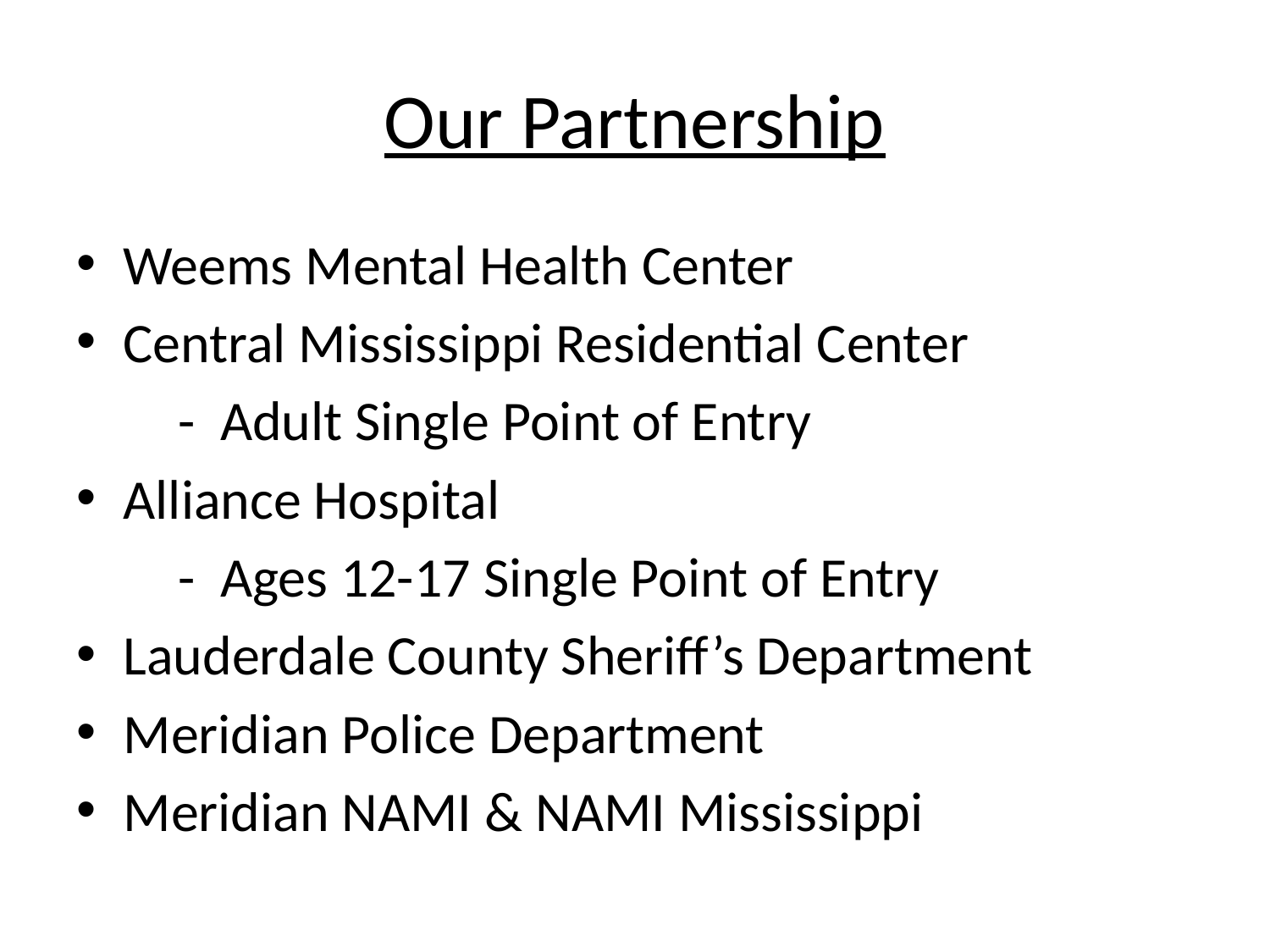

# Our Partnership
Weems Mental Health Center
Central Mississippi Residential Center
        -  Adult Single Point of Entry
Alliance Hospital
        -  Ages 12-17 Single Point of Entry
Lauderdale County Sheriff’s Department
Meridian Police Department
Meridian NAMI & NAMI Mississippi